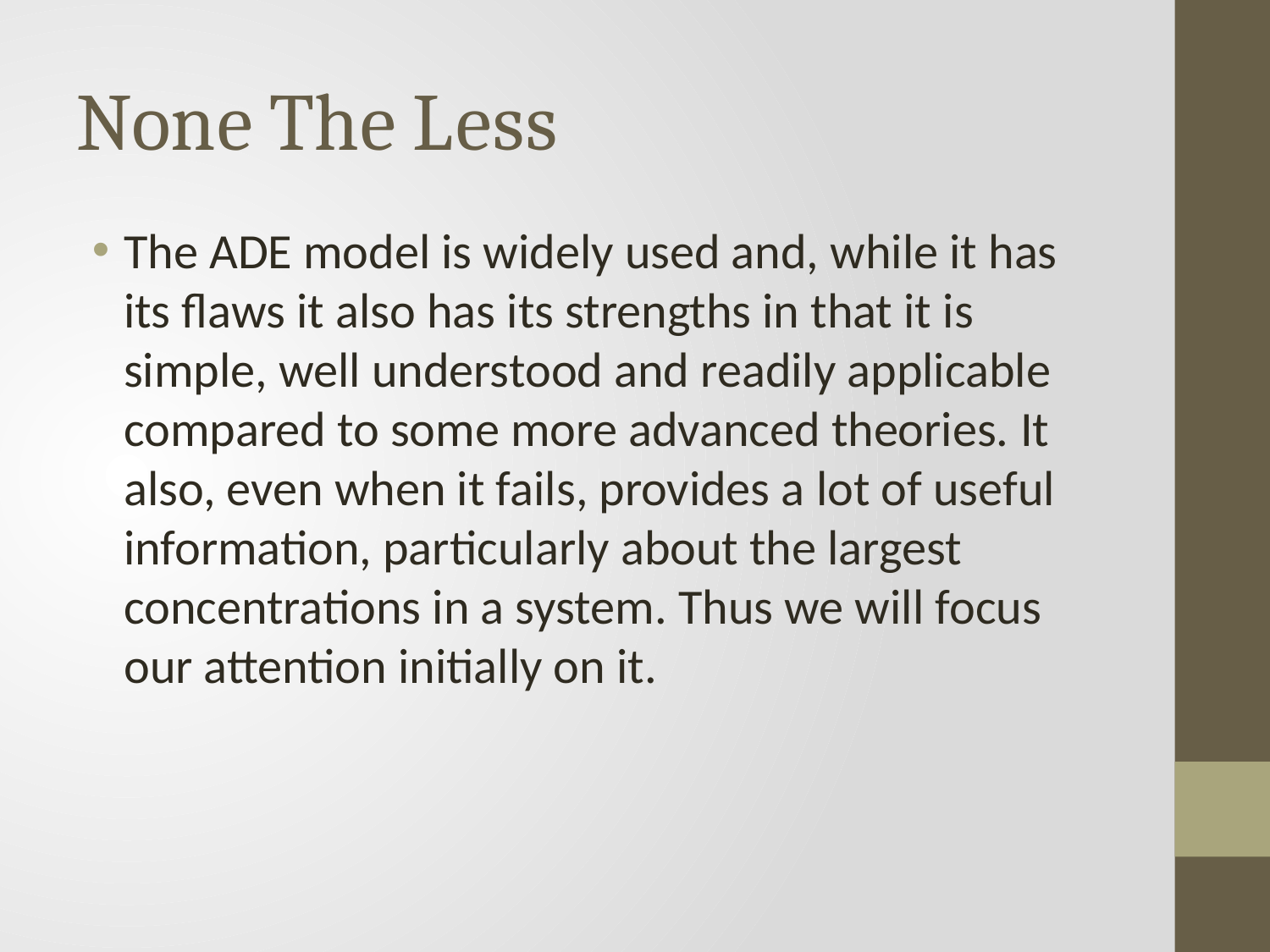

# None The Less
The ADE model is widely used and, while it has its flaws it also has its strengths in that it is simple, well understood and readily applicable compared to some more advanced theories. It also, even when it fails, provides a lot of useful information, particularly about the largest concentrations in a system. Thus we will focus our attention initially on it.